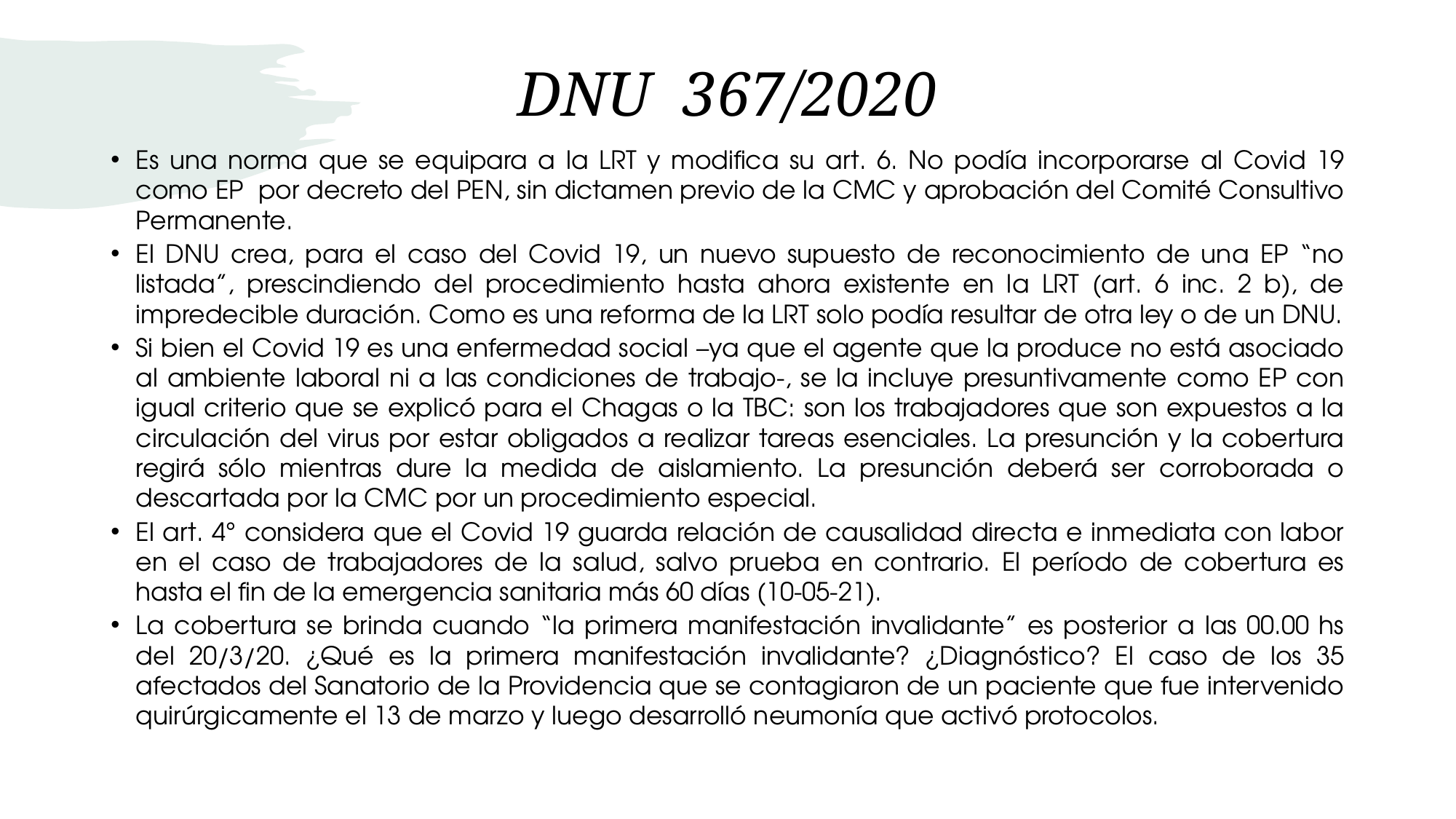

# DNU  367/2020
Es una norma que se equipara a la LRT y modifica su art. 6. No podía incorporarse al Covid 19 como EP  por decreto del PEN, sin dictamen previo de la CMC y aprobación del Comité Consultivo Permanente.
El DNU crea, para el caso del Covid 19, un nuevo supuesto de reconocimiento de una EP “no listada”, prescindiendo del procedimiento hasta ahora existente en la LRT (art. 6 inc. 2 b), de impredecible duración. Como es una reforma de la LRT solo podía resultar de otra ley o de un DNU.
Si bien el Covid 19 es una enfermedad social –ya que el agente que la produce no está asociado al ambiente laboral ni a las condiciones de trabajo-, se la incluye presuntivamente como EP con igual criterio que se explicó para el Chagas o la TBC: son los trabajadores que son expuestos a la circulación del virus por estar obligados a realizar tareas esenciales. La presunción y la cobertura regirá sólo mientras dure la medida de aislamiento. La presunción deberá ser corroborada o descartada por la CMC por un procedimiento especial.
El art. 4° considera que el Covid 19 guarda relación de causalidad directa e inmediata con labor en el caso de trabajadores de la salud, salvo prueba en contrario. El período de cobertura es hasta el fin de la emergencia sanitaria más 60 días (10-05-21).
La cobertura se brinda cuando “la primera manifestación invalidante” es posterior a las 00.00 hs del 20/3/20. ¿Qué es la primera manifestación invalidante? ¿Diagnóstico? El caso de los 35 afectados del Sanatorio de la Providencia que se contagiaron de un paciente que fue intervenido quirúrgicamente el 13 de marzo y luego desarrolló neumonía que activó protocolos.